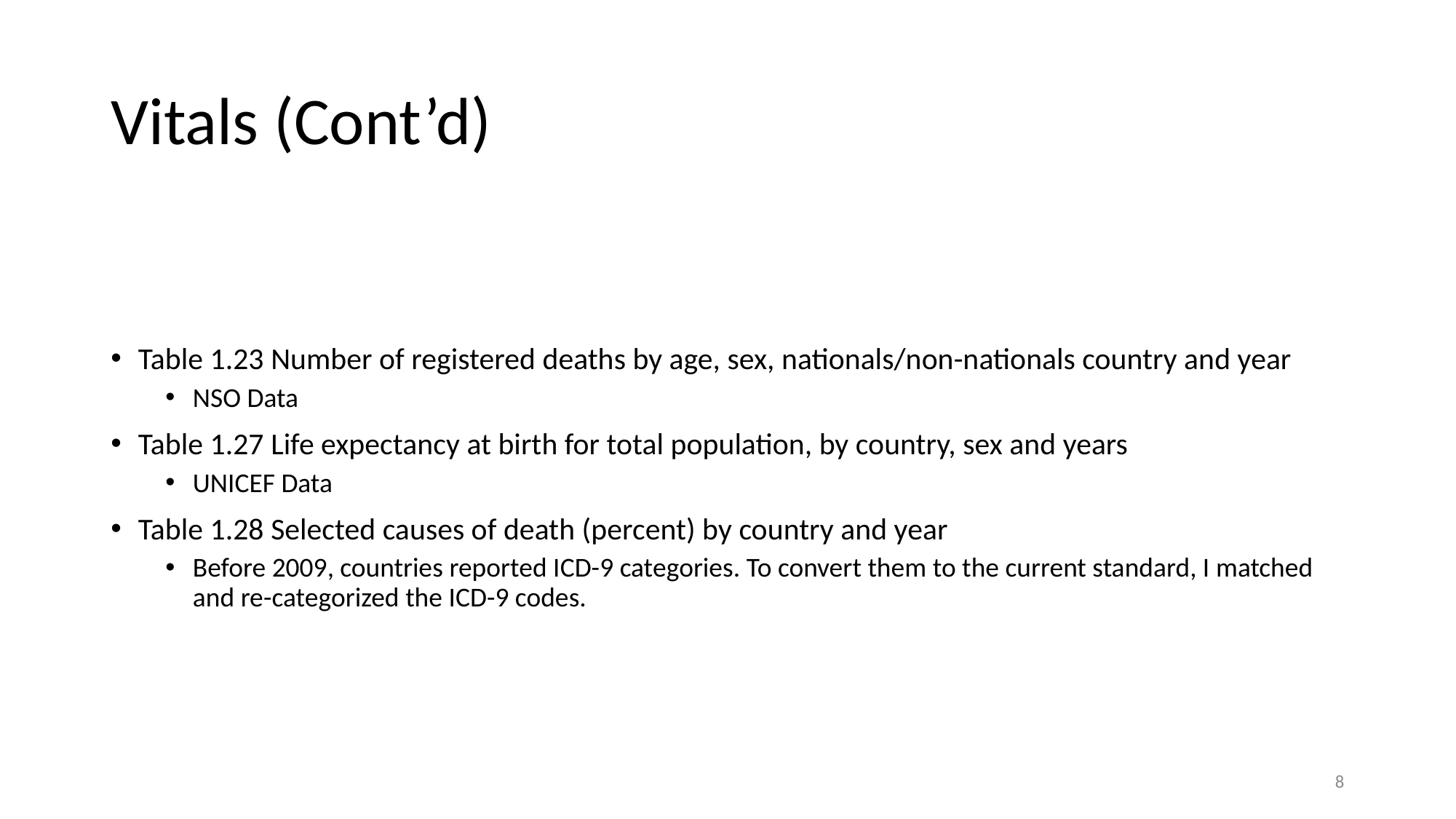

# Vitals (Cont’d)
Table 1.23 Number of registered deaths by age, sex, nationals/non-nationals country and year
NSO Data
Table 1.27 Life expectancy at birth for total population, by country, sex and years
UNICEF Data
Table 1.28 Selected causes of death (percent) by country and year
Before 2009, countries reported ICD-9 categories. To convert them to the current standard, I matched and re-categorized the ICD-9 codes.
8